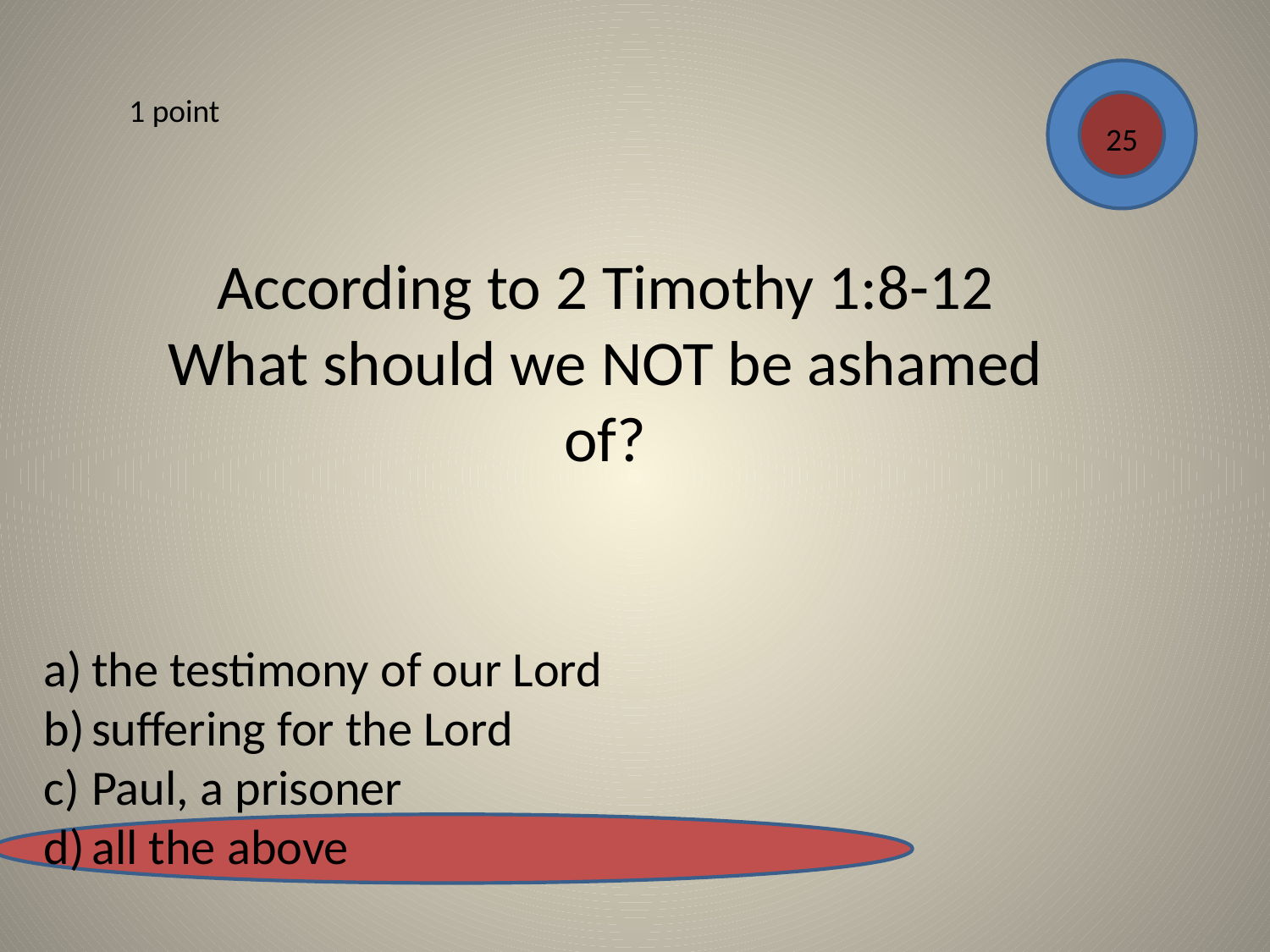

1 point

25
According to 2 Timothy 1:8-12
What should we NOT be ashamed of?
the testimony of our Lord
suffering for the Lord
Paul, a prisoner
all the above